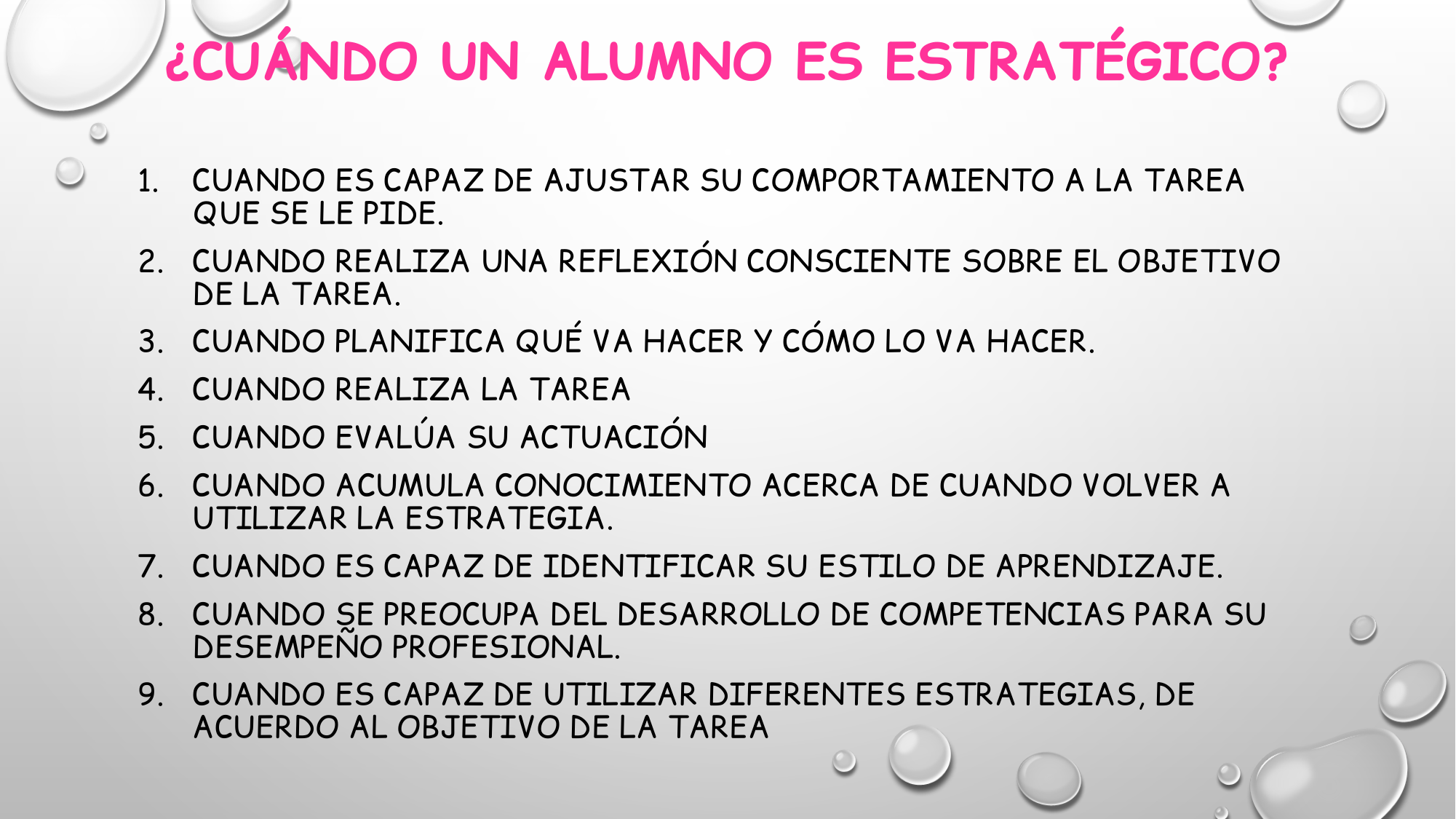

# ¿Cuándo un alumno es estratégico?
Cuando es capaz de ajustar su comportamiento a la tarea que se le pide.
Cuando realiza una reflexión consciente sobre el objetivo de la tarea.
Cuando planifica qué va hacer y cómo lo va hacer.
Cuando realiza la tarea
Cuando evalúa su actuación
Cuando acumula conocimiento acerca de cuando volver a utilizar la estrategia.
Cuando es capaz de identificar su estilo de aprendizaje.
Cuando se preocupa del desarrollo de competencias para su desempeño profesional.
Cuando es capaz de utilizar diferentes estrategias, de acuerdo al objetivo de la tarea